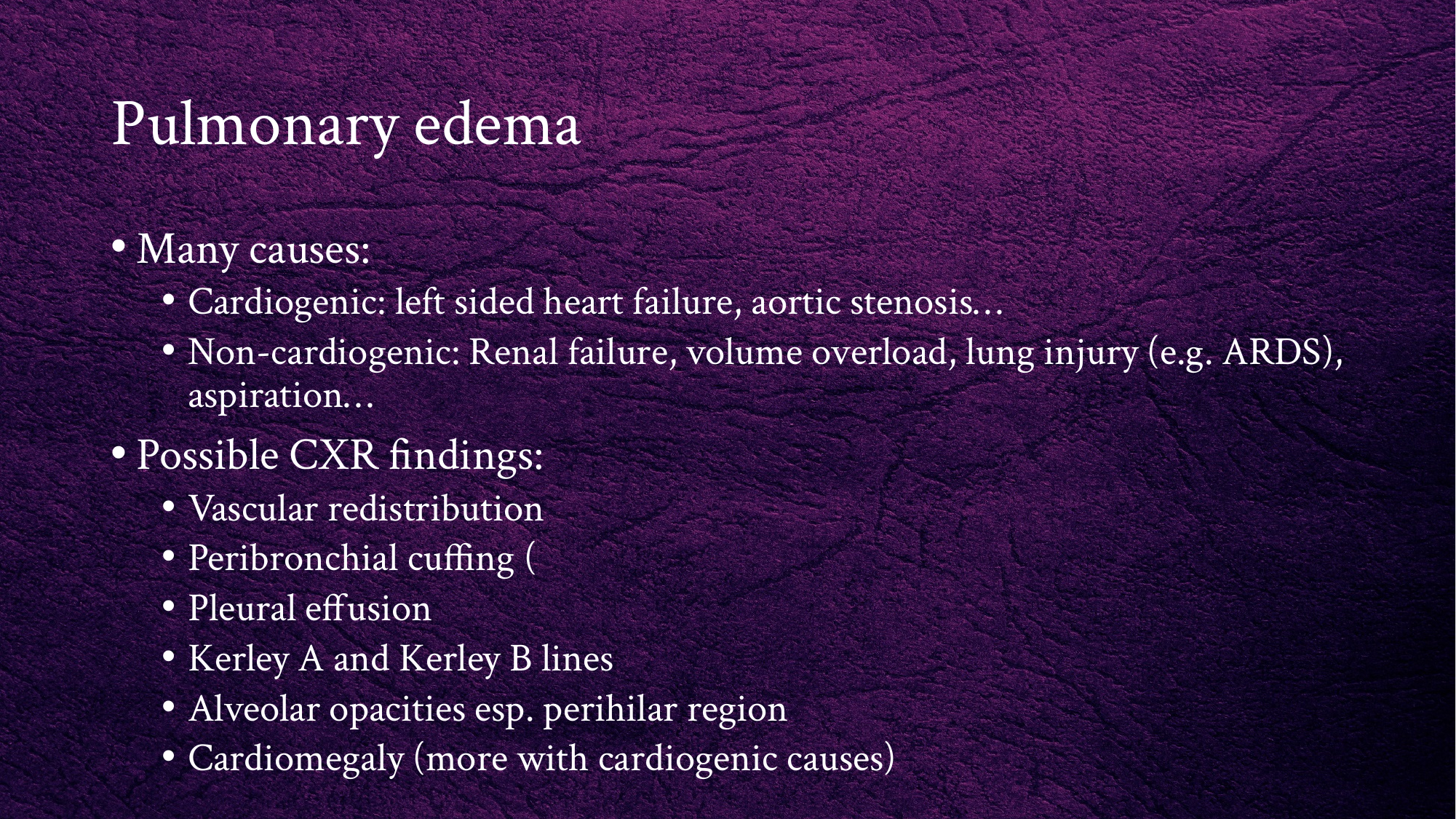

# Pulmonary edema
Many causes:
Cardiogenic: left sided heart failure, aortic stenosis…
Non-cardiogenic: Renal failure, volume overload, lung injury (e.g. ARDS), aspiration…
Possible CXR findings:
Vascular redistribution
Peribronchial cuffing (
Pleural effusion
Kerley A and Kerley B lines
Alveolar opacities esp. perihilar region
Cardiomegaly (more with cardiogenic causes)